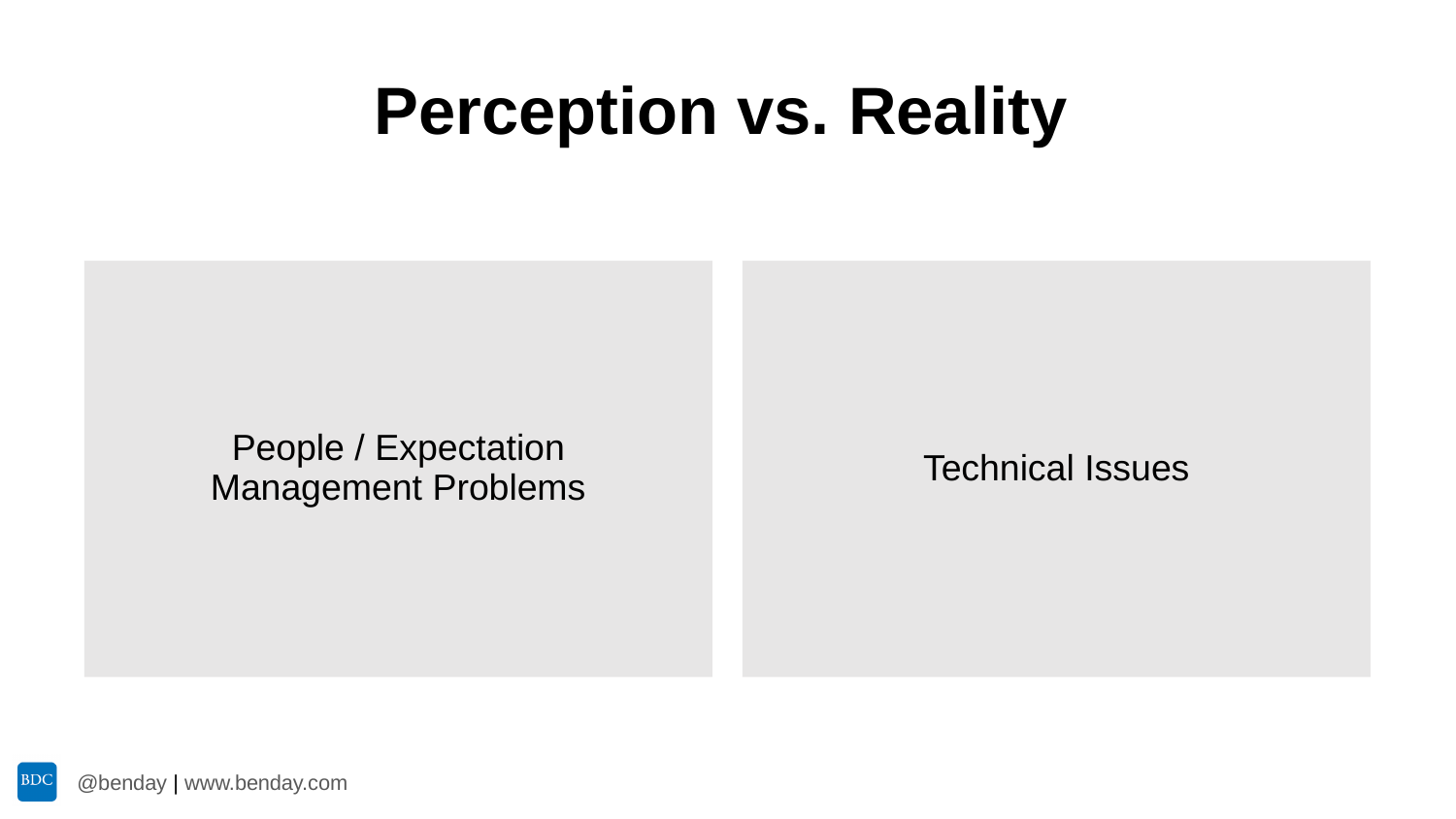

# Perception vs. Reality
People / Expectation Management Problems
Technical Issues